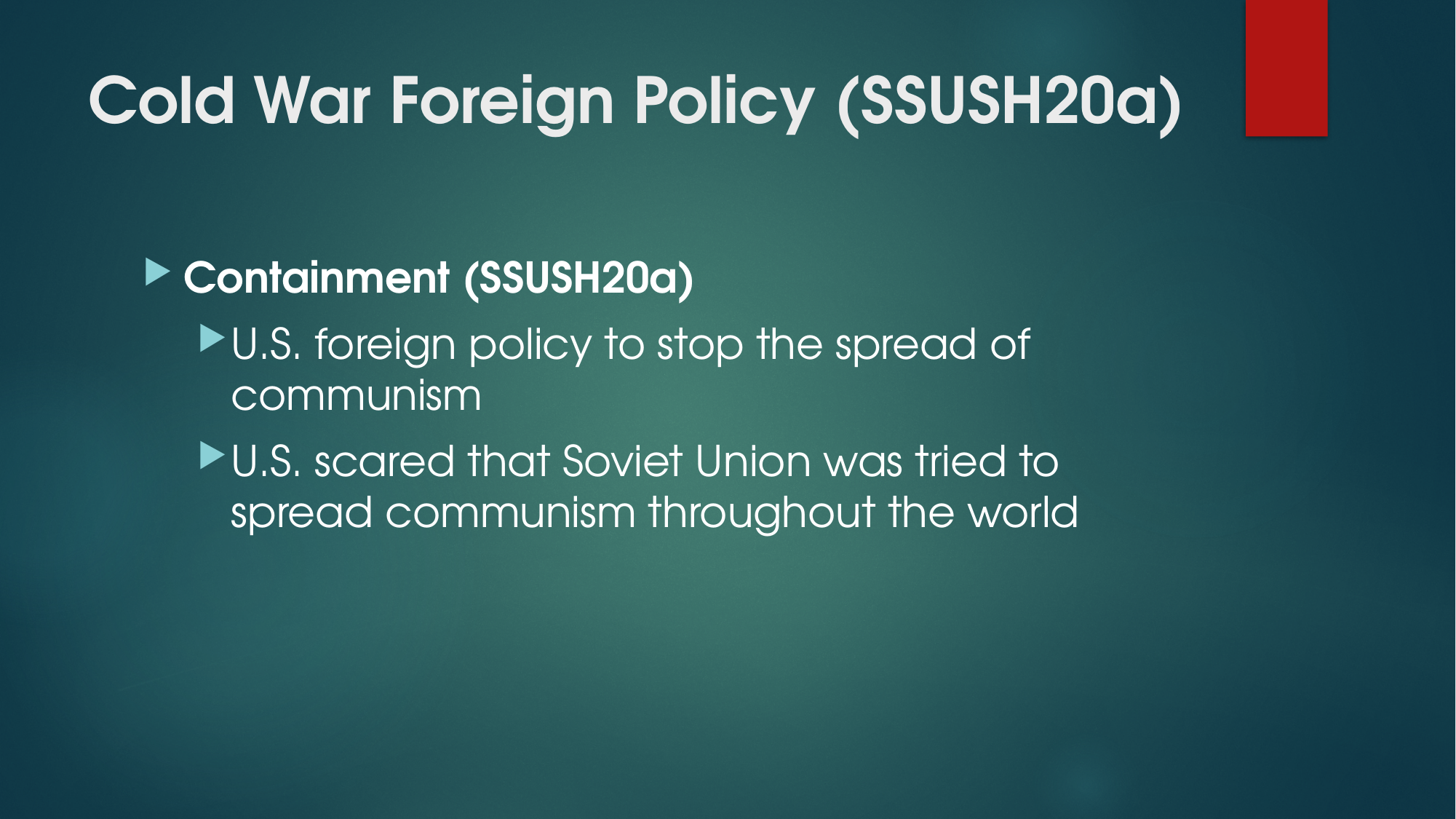

# Cold War Foreign Policy (SSUSH20a)
Containment (SSUSH20a)
U.S. foreign policy to stop the spread of communism
U.S. scared that Soviet Union was tried to spread communism throughout the world